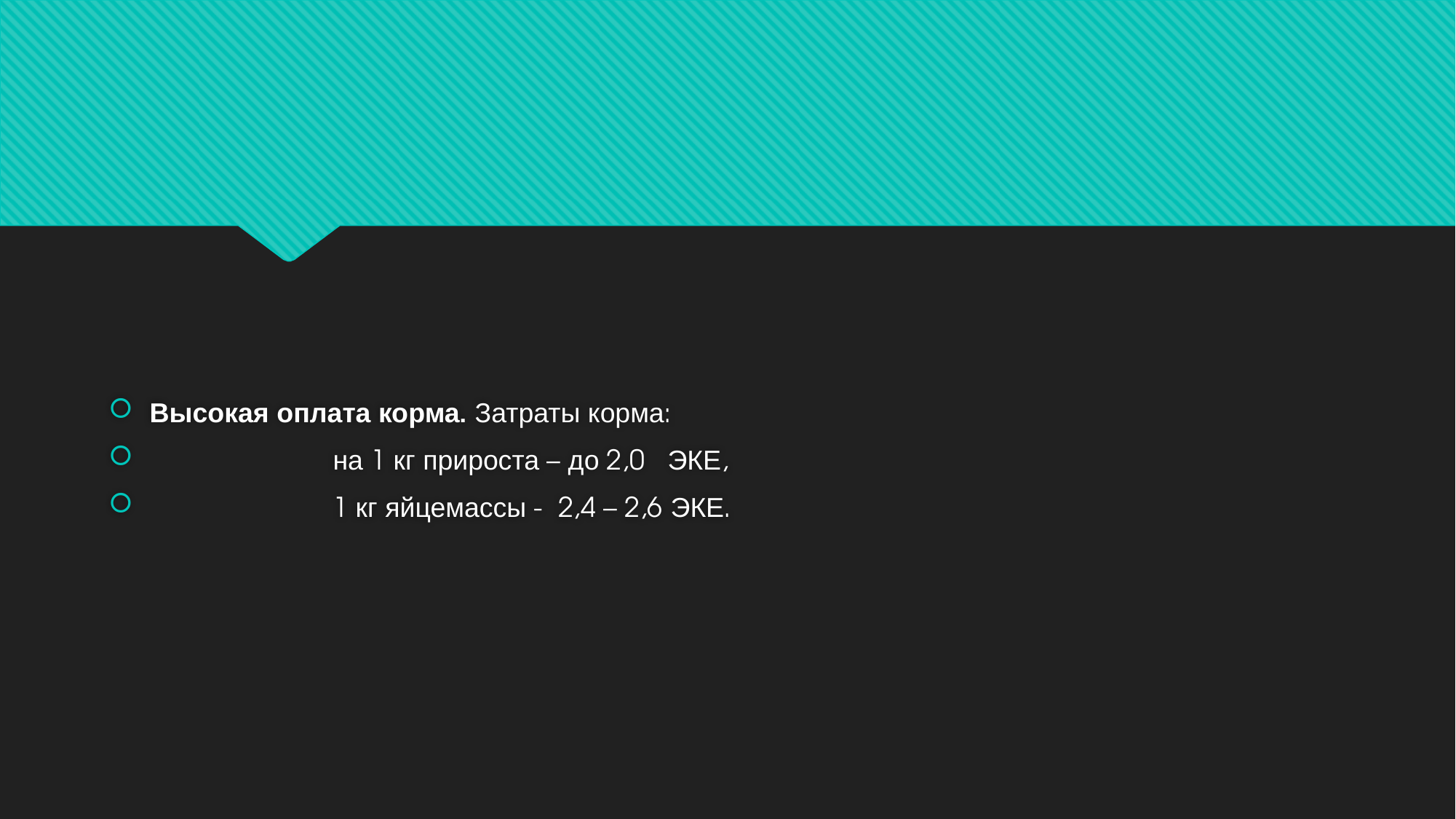

#
Высокая оплата корма. Затраты корма:
                        на 1 кг прироста – до 2,0   ЭКЕ,
                        1 кг яйцемассы -  2,4 – 2,6 ЭКЕ.